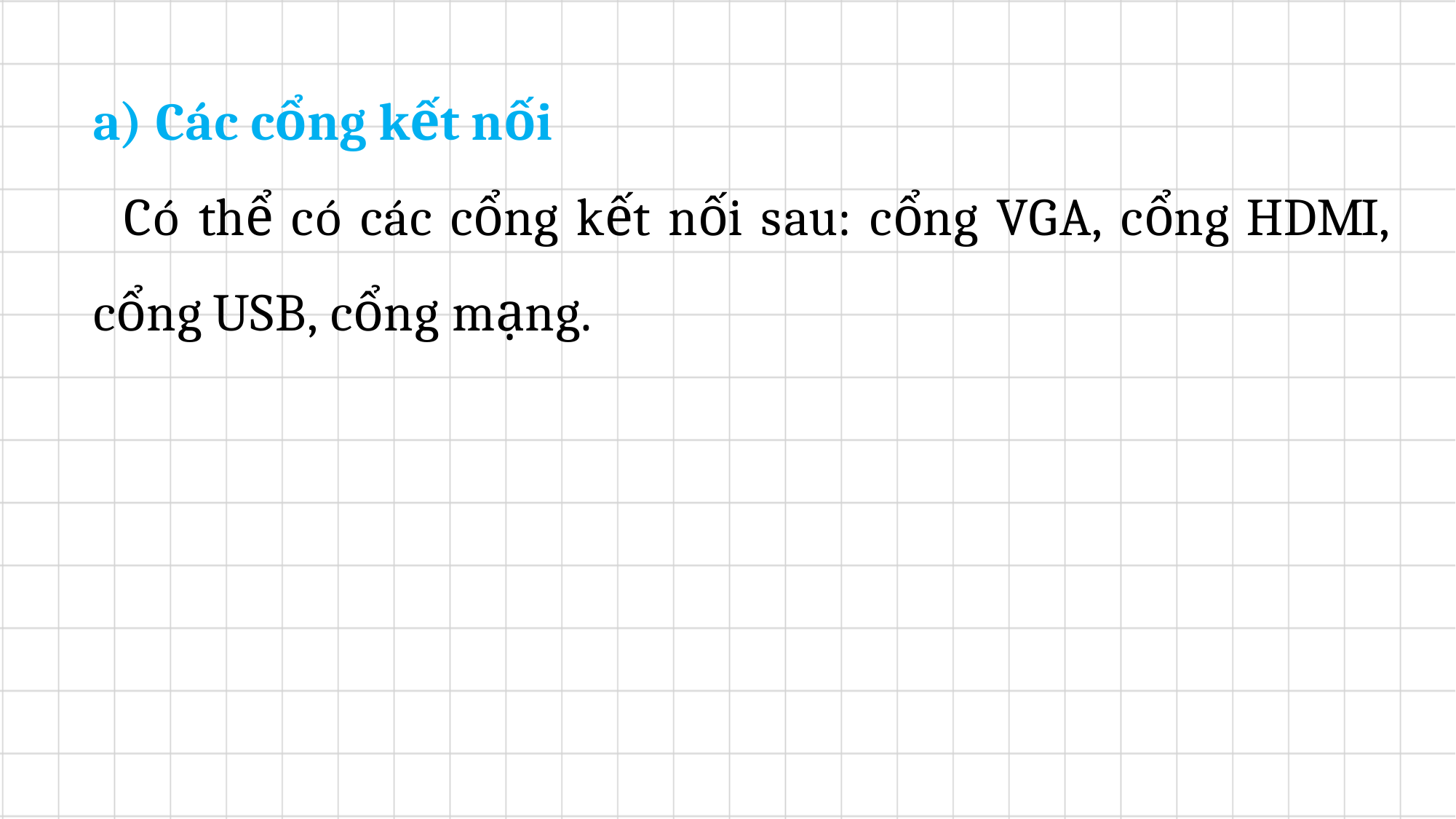

a) Các cổng kết nối
	Có thể có các cổng kết nối sau: cổng VGA, cổng HDMI, cổng USB, cổng mạng.